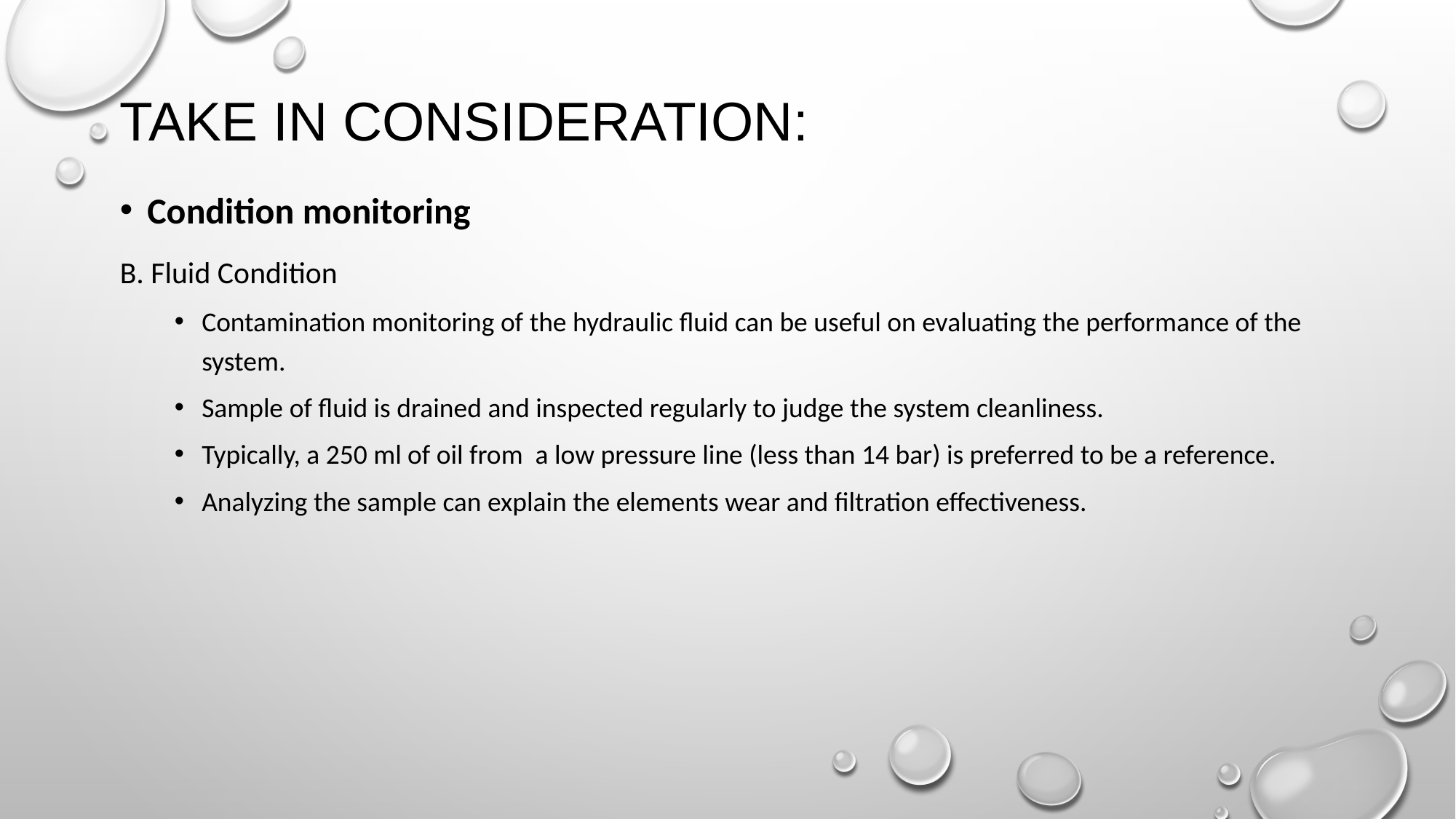

# Take in consideration:
Condition monitoring
B. Fluid Condition
Contamination monitoring of the hydraulic fluid can be useful on evaluating the performance of the system.
Sample of fluid is drained and inspected regularly to judge the system cleanliness.
Typically, a 250 ml of oil from  a low pressure line (less than 14 bar) is preferred to be a reference.
Analyzing the sample can explain the elements wear and filtration effectiveness.